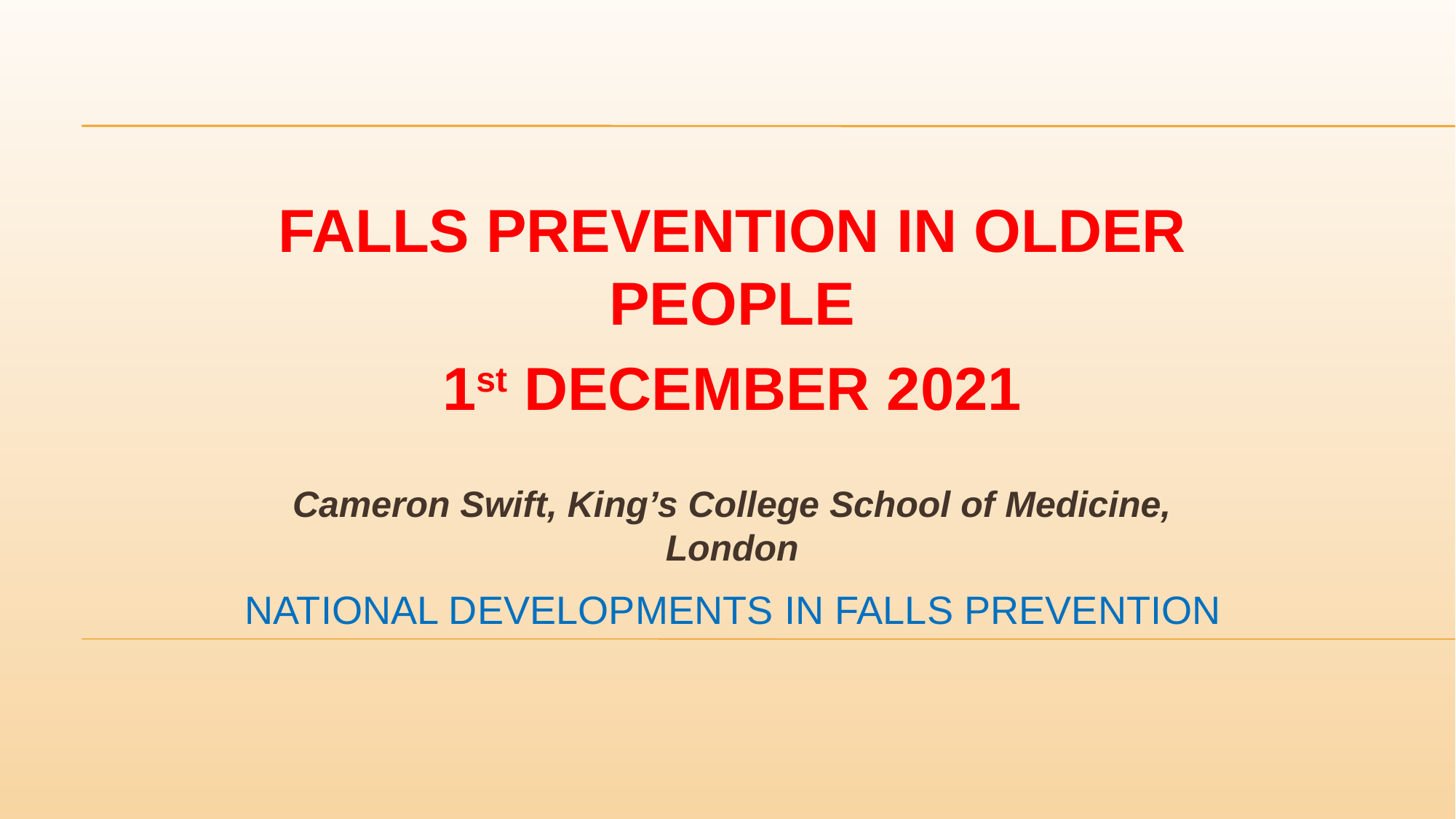

FALLS PREVENTION IN OLDER PEOPLE
1st DECEMBER 2021

Cameron Swift, King’s College School of Medicine, London
# NATIONAL DEVELOPMENTS IN FALLS PREVENTION